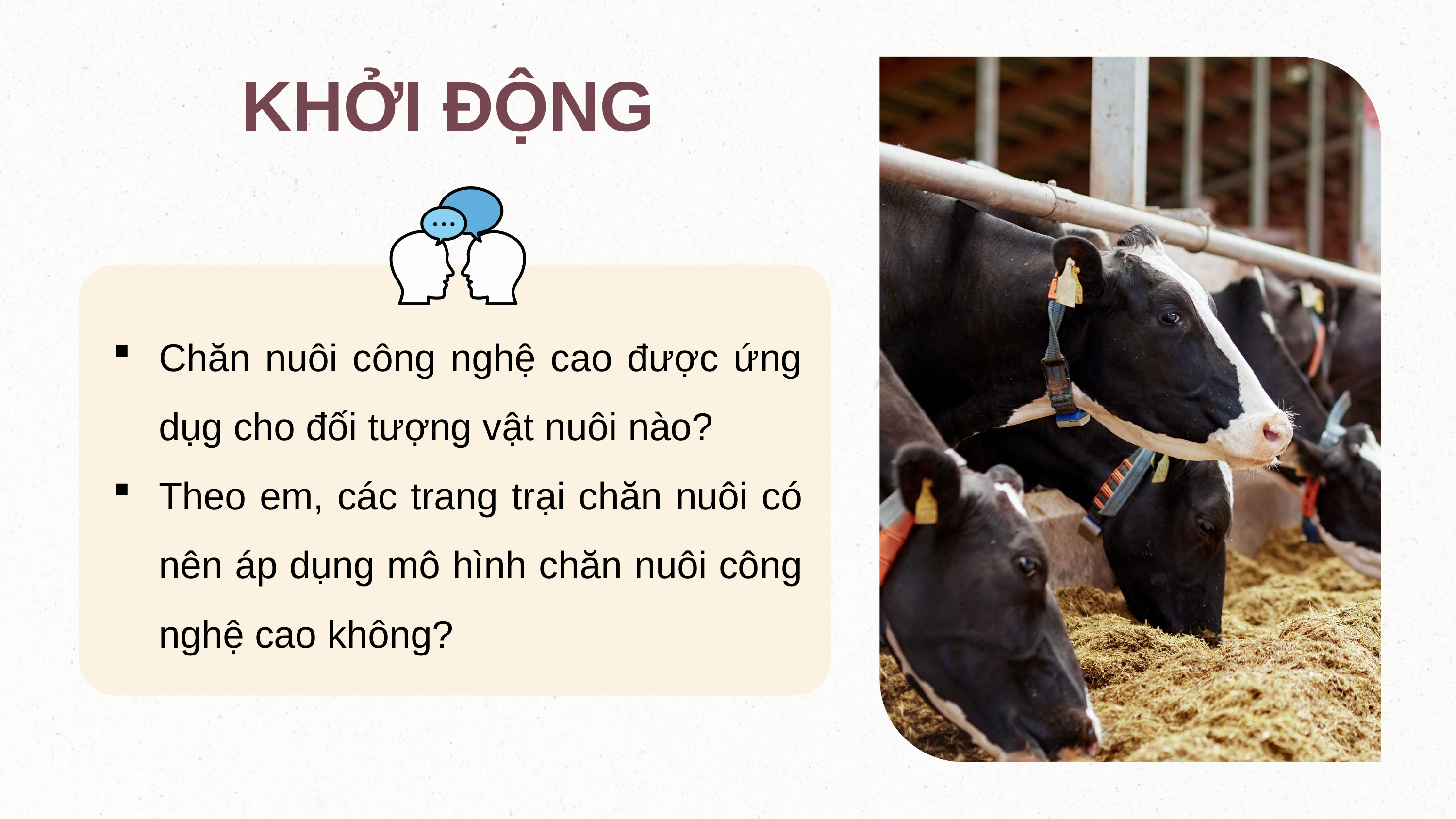

KHỞI ĐỘNG

Chăn nuôi công nghệ cao được ứng dụg cho đối tượng vật nuôi nào?
Theo em, các trang trại chăn nuôi có nên áp dụng mô hình chăn nuôi công nghệ cao không?